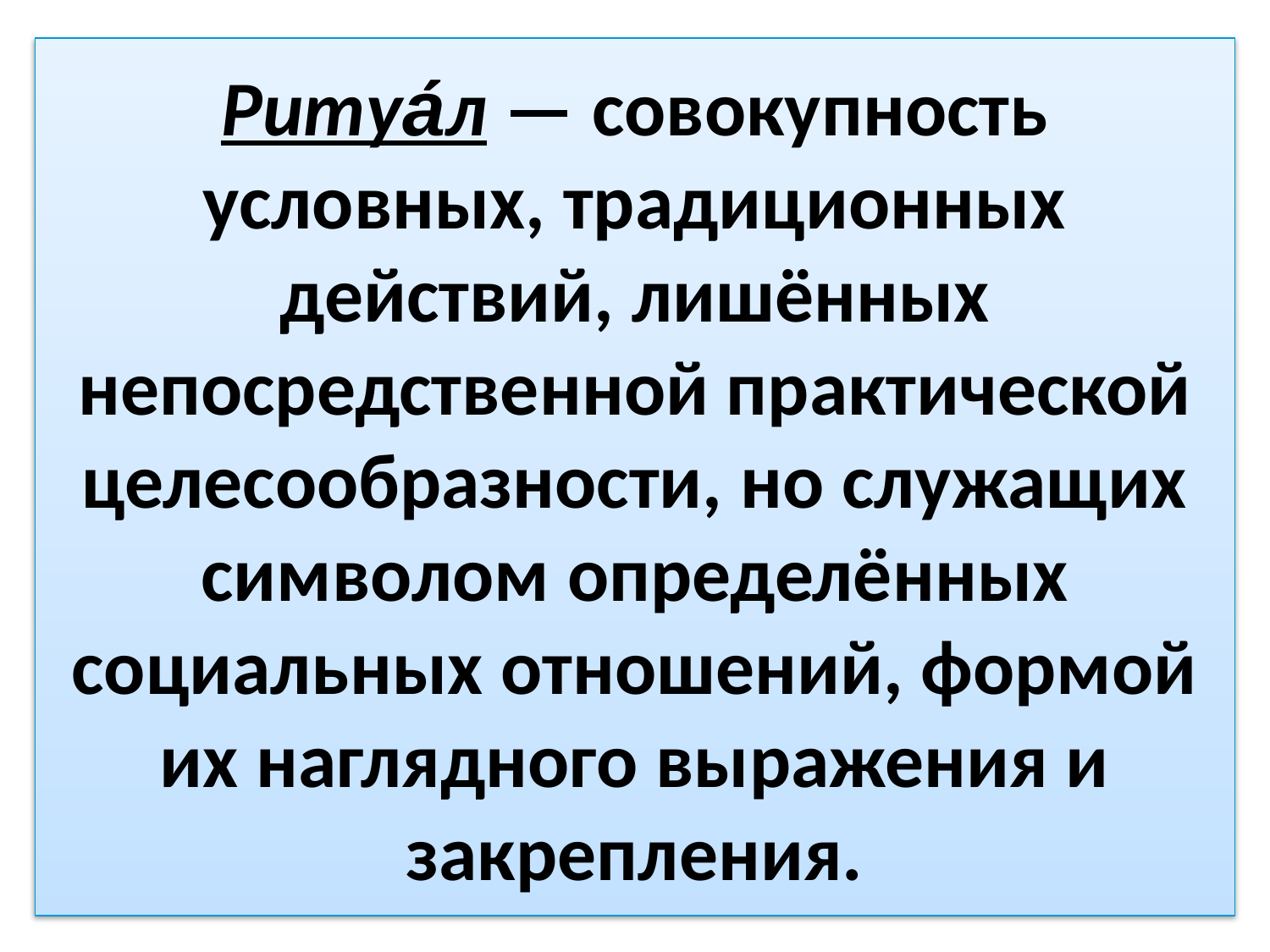

# Ритуа́л — совокупность условных, традиционных действий, лишённых непосредственной практической целесообразности, но служащих символом определённых социальных отношений, формой их наглядного выражения и закрепления.